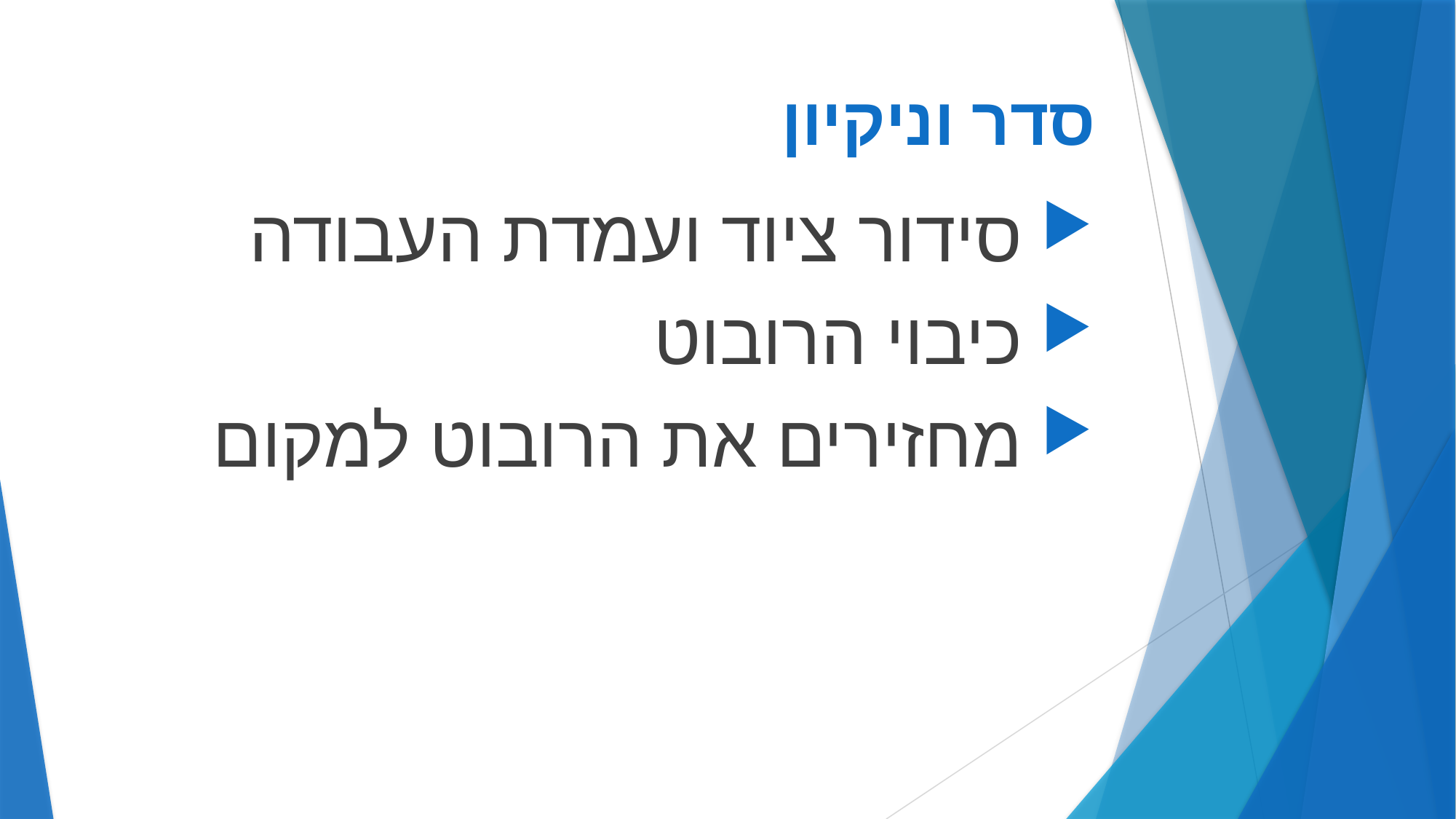

# סדר וניקיון
סידור ציוד ועמדת העבודה
כיבוי הרובוט
מחזירים את הרובוט למקום